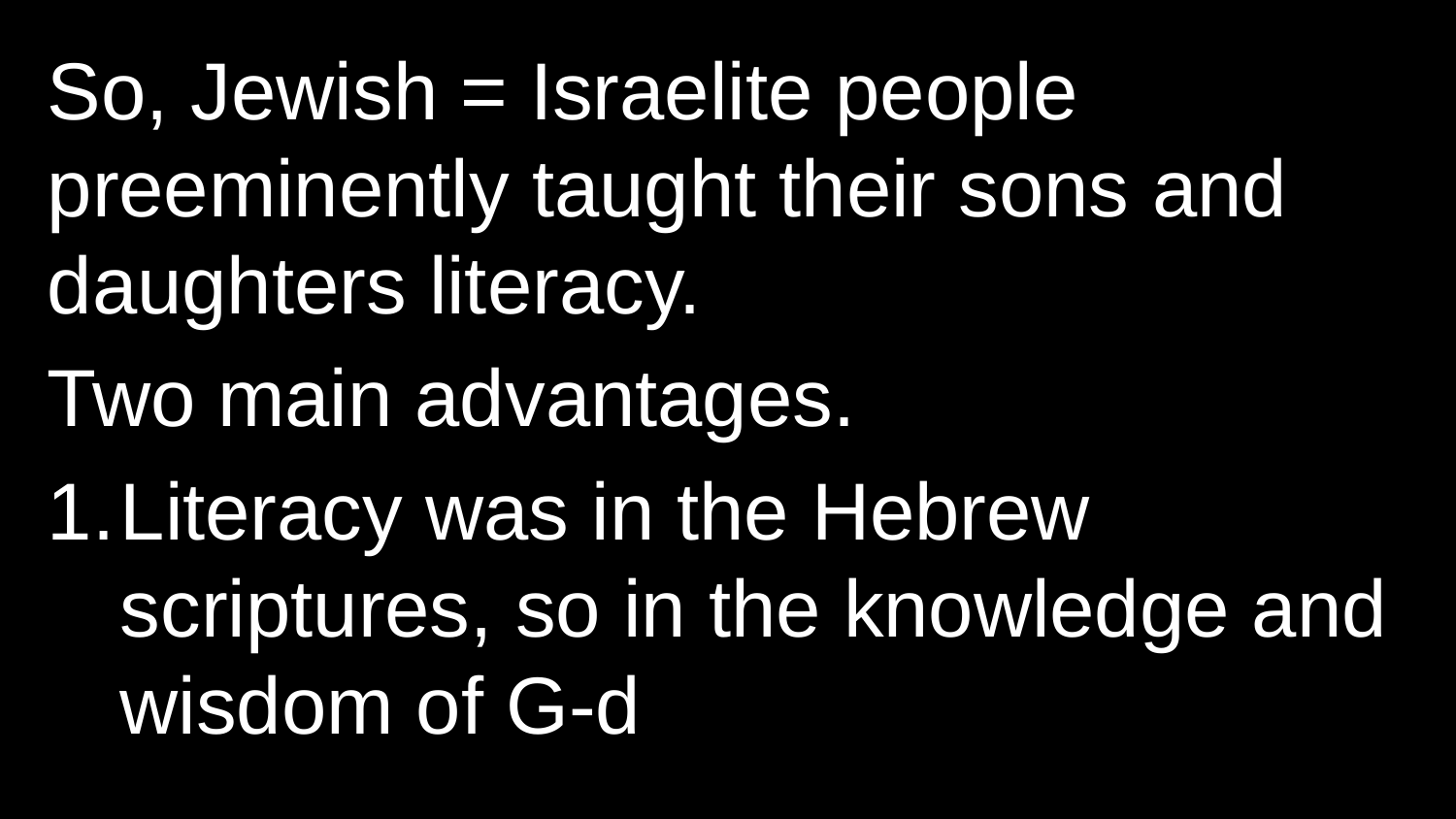

So, Jewish = Israelite people preeminently taught their sons and daughters literacy.
Two main advantages.
Literacy was in the Hebrew scriptures, so in the knowledge and wisdom of G-d